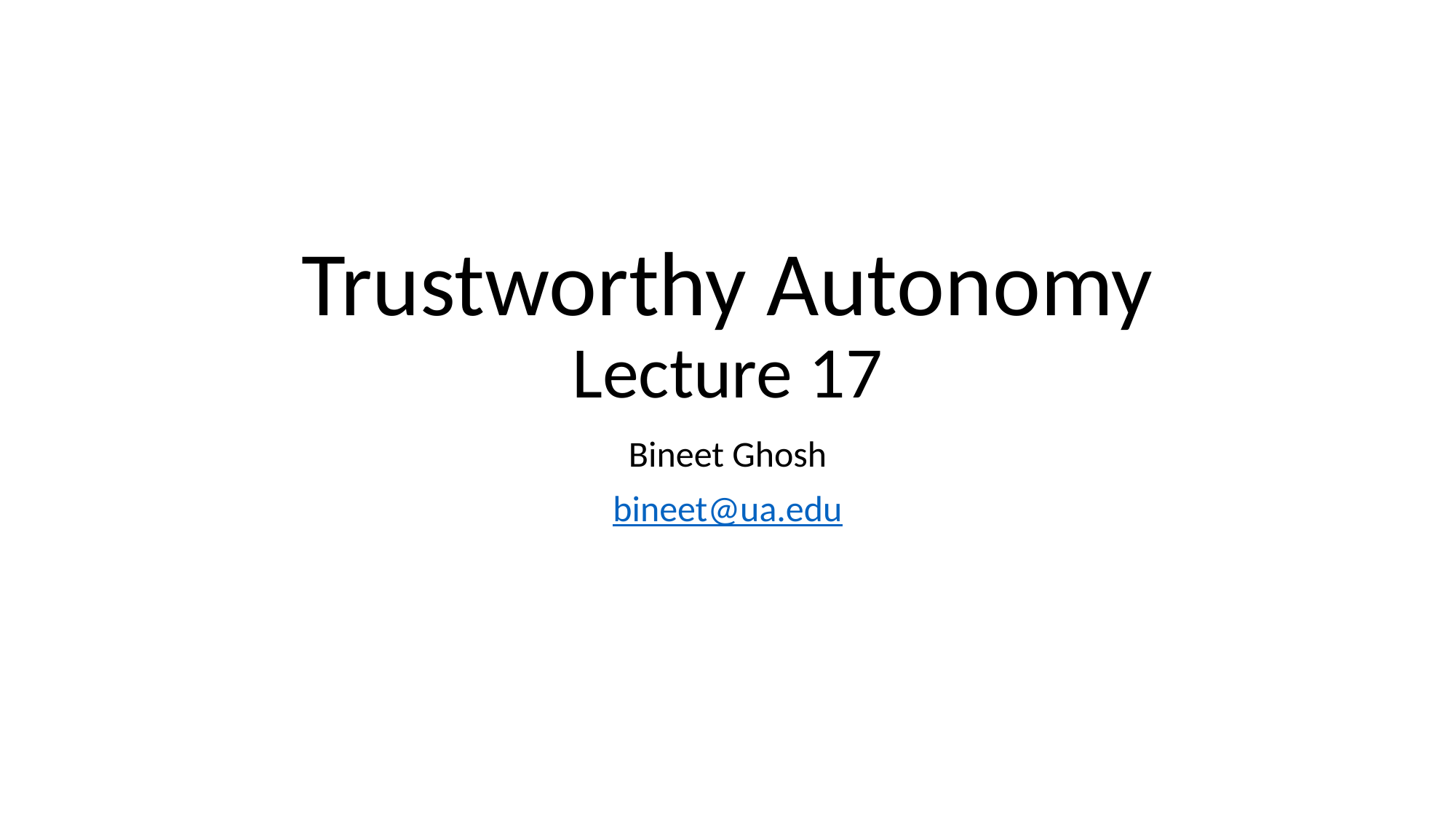

# Trustworthy Autonomy Lecture 17
Bineet Ghosh
bineet@ua.edu